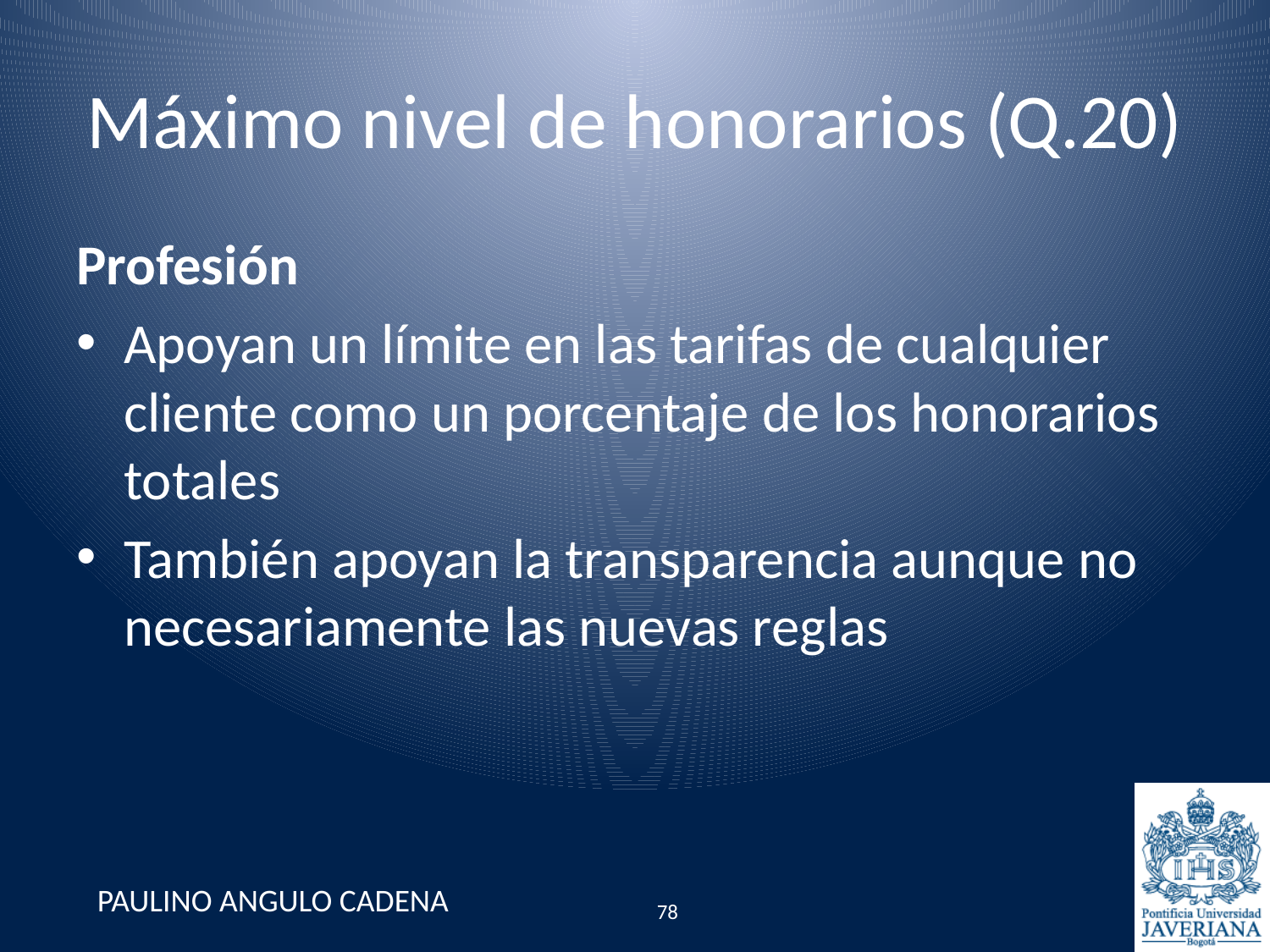

# Máximo nivel de honorarios (Q.20)
Profesión
Apoyan un límite en las tarifas de cualquier cliente como un porcentaje de los honorarios totales
También apoyan la transparencia aunque no necesariamente las nuevas reglas
PAULINO ANGULO CADENA
78